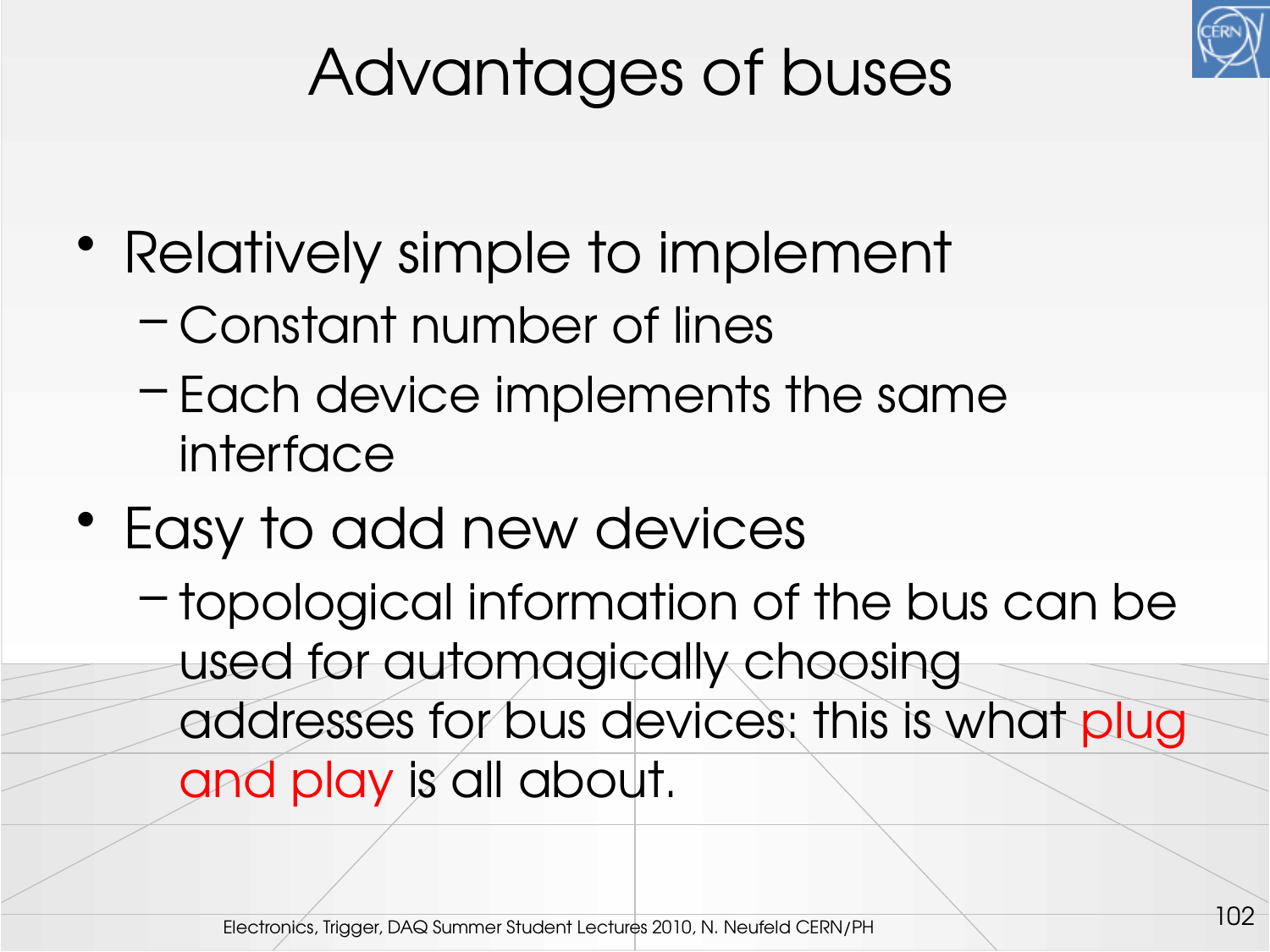

# Advantages of buses
Relatively simple to implement
Constant number of lines
Each device implements the same interface
Easy to add new devices
topological information of the bus can be used for automagically choosing addresses for bus devices: this is what plug and play is all about.

102
Electronics, Trigger, DAQ Summer Student Lectures 2010, N. Neufeld CERN/PH